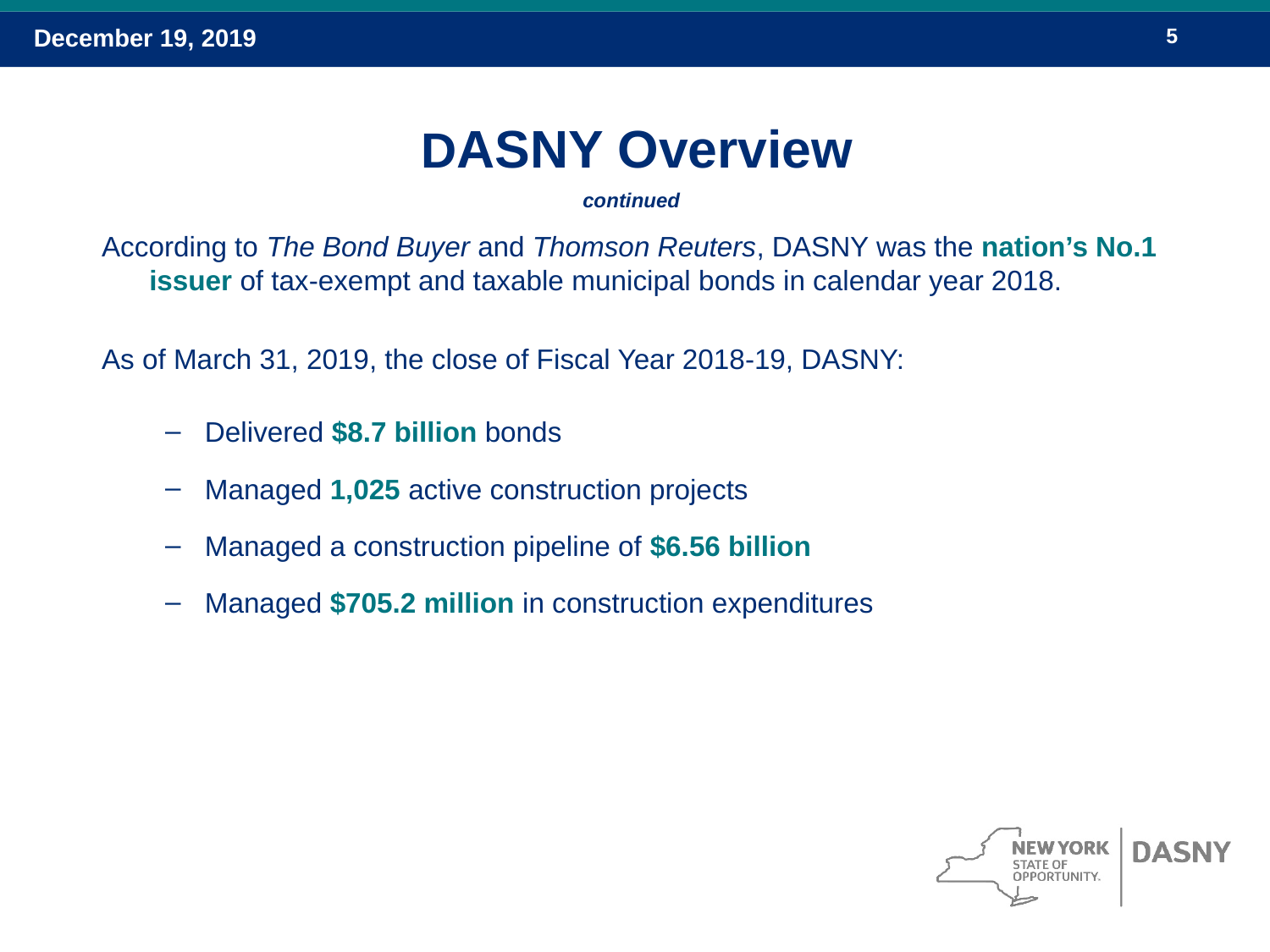

# DASNY Overview
continued
According to The Bond Buyer and Thomson Reuters, DASNY was the nation’s No.1 issuer of tax-exempt and taxable municipal bonds in calendar year 2018.

As of March 31, 2019, the close of Fiscal Year 2018-19, DASNY:
Delivered $8.7 billion bonds
Managed 1,025 active construction projects
Managed a construction pipeline of $6.56 billion
Managed $705.2 million in construction expenditures